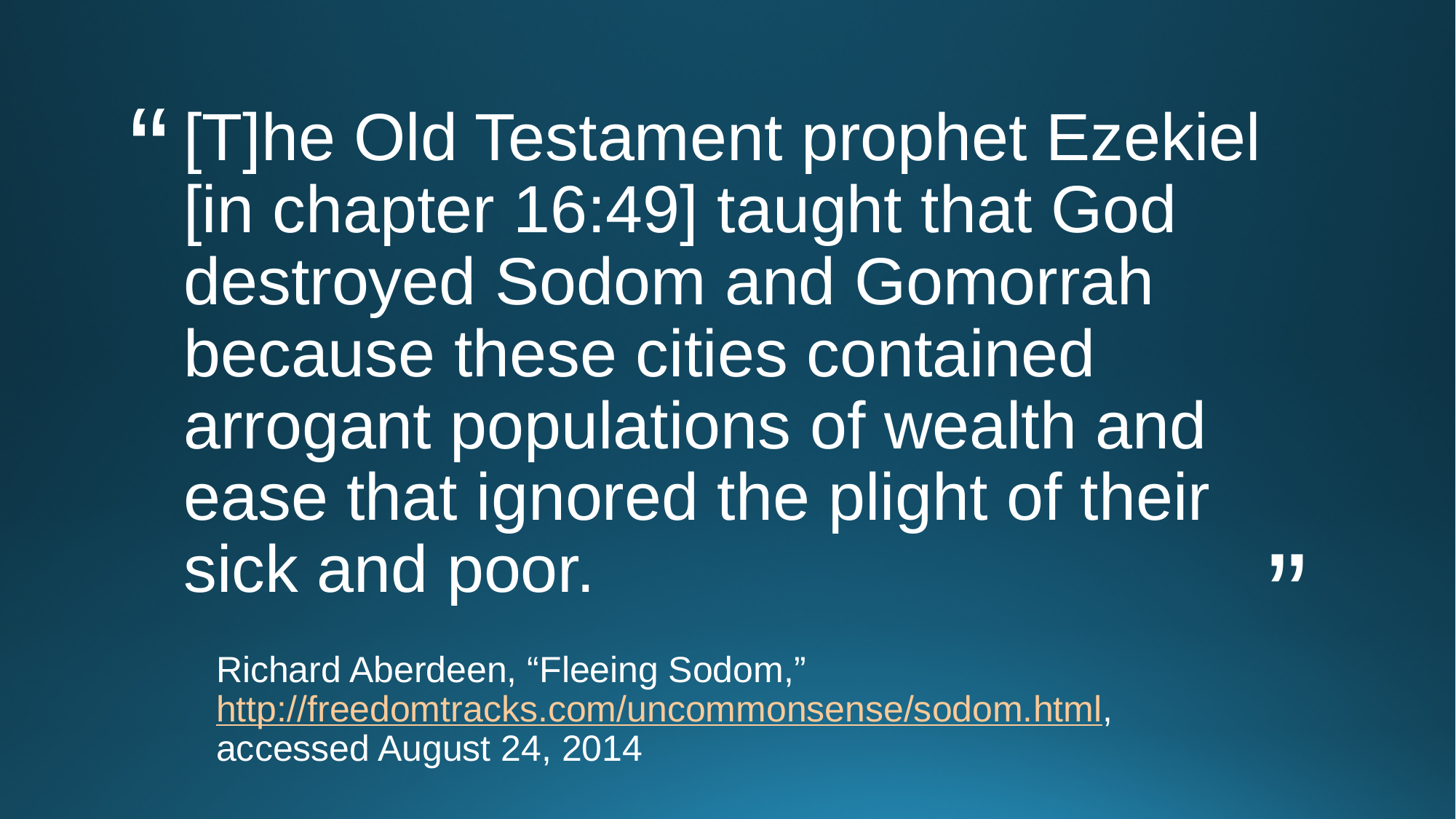

# [T]he Old Testament prophet Ezekiel [in chapter 16:49] taught that God destroyed Sodom and Gomorrah because these cities contained arrogant populations of wealth and ease that ignored the plight of their sick and poor.
Richard Aberdeen, “Fleeing Sodom,” http://freedomtracks.com/uncommonsense/sodom.html, accessed August 24, 2014